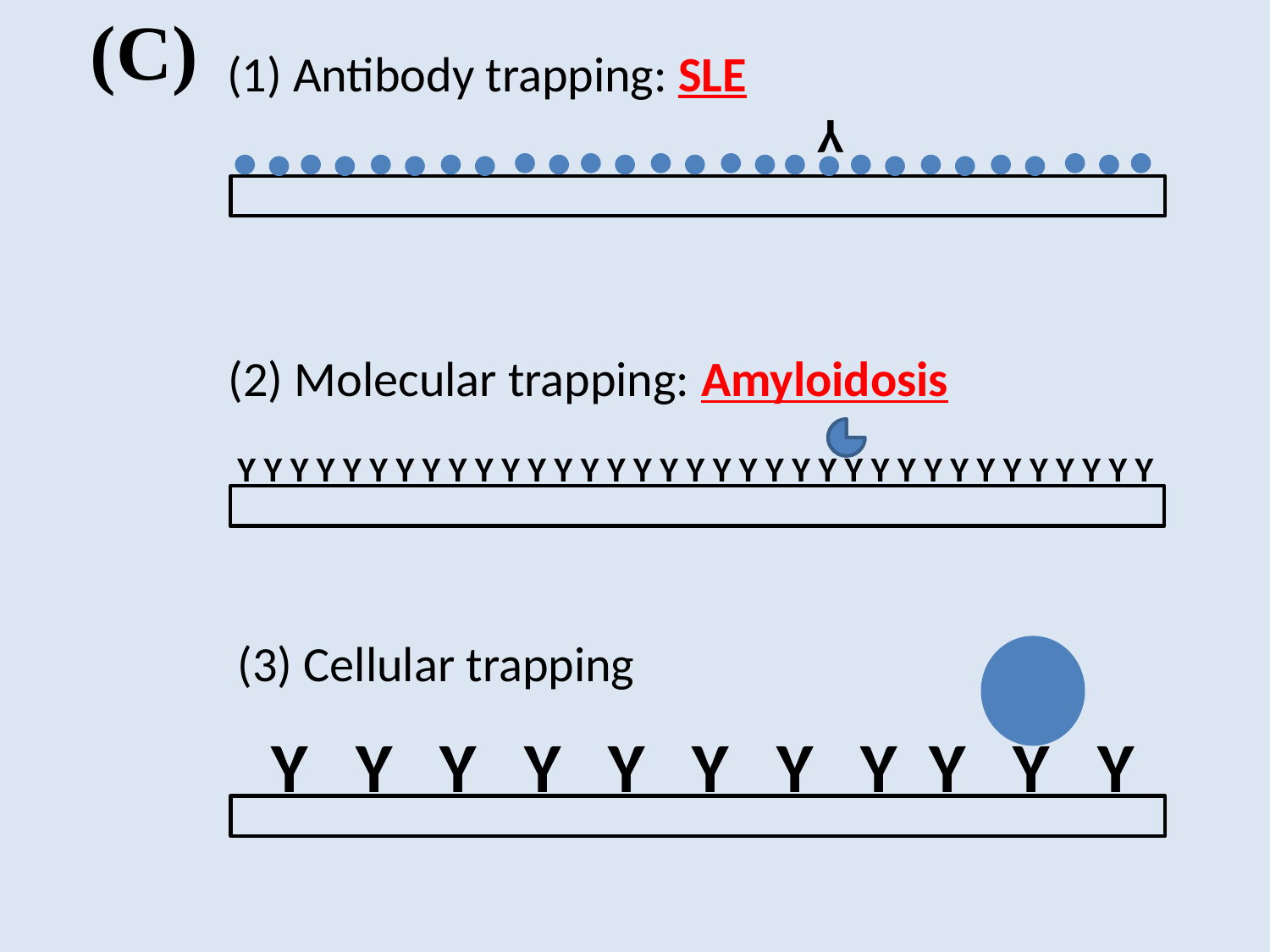

(C)
(1) Antibody trapping: SLE
Y

(2) Molecular trapping: Amyloidosis

Y Y Y Y Y Y Y Y Y Y Y Y Y Y Y Y Y Y Y Y Y Y Y Y Y Y Y Y Y Y Y Y Y Y Y

(3) Cellular trapping

Y   Y   Y   Y   Y   Y   Y   Y  Y   Y   Y